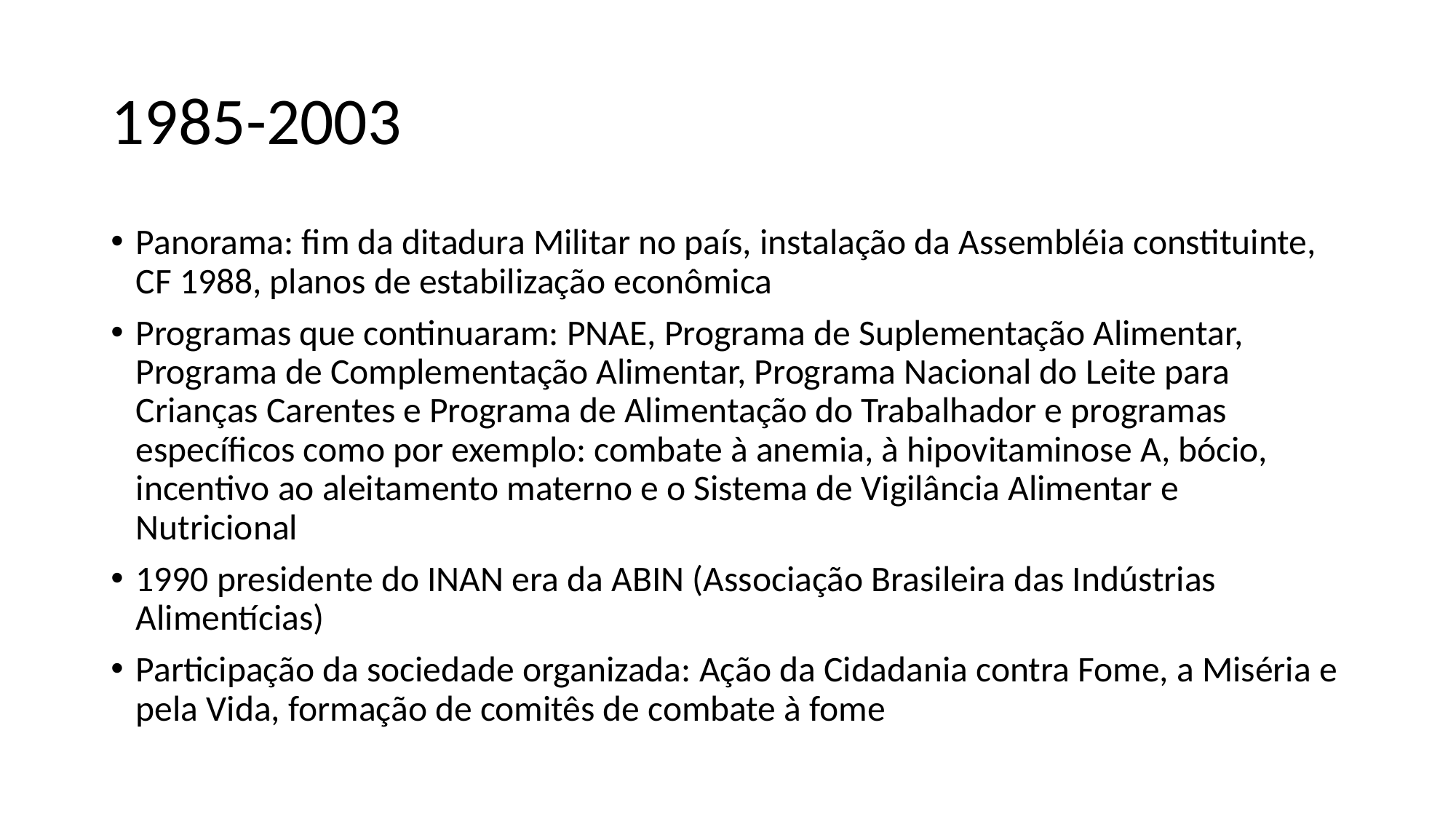

# 1985-2003
Panorama: fim da ditadura Militar no país, instalação da Assembléia constituinte, CF 1988, planos de estabilização econômica
Programas que continuaram: PNAE, Programa de Suplementação Alimentar, Programa de Complementação Alimentar, Programa Nacional do Leite para Crianças Carentes e Programa de Alimentação do Trabalhador e programas específicos como por exemplo: combate à anemia, à hipovitaminose A, bócio, incentivo ao aleitamento materno e o Sistema de Vigilância Alimentar e Nutricional
1990 presidente do INAN era da ABIN (Associação Brasileira das Indústrias Alimentícias)
Participação da sociedade organizada: Ação da Cidadania contra Fome, a Miséria e pela Vida, formação de comitês de combate à fome